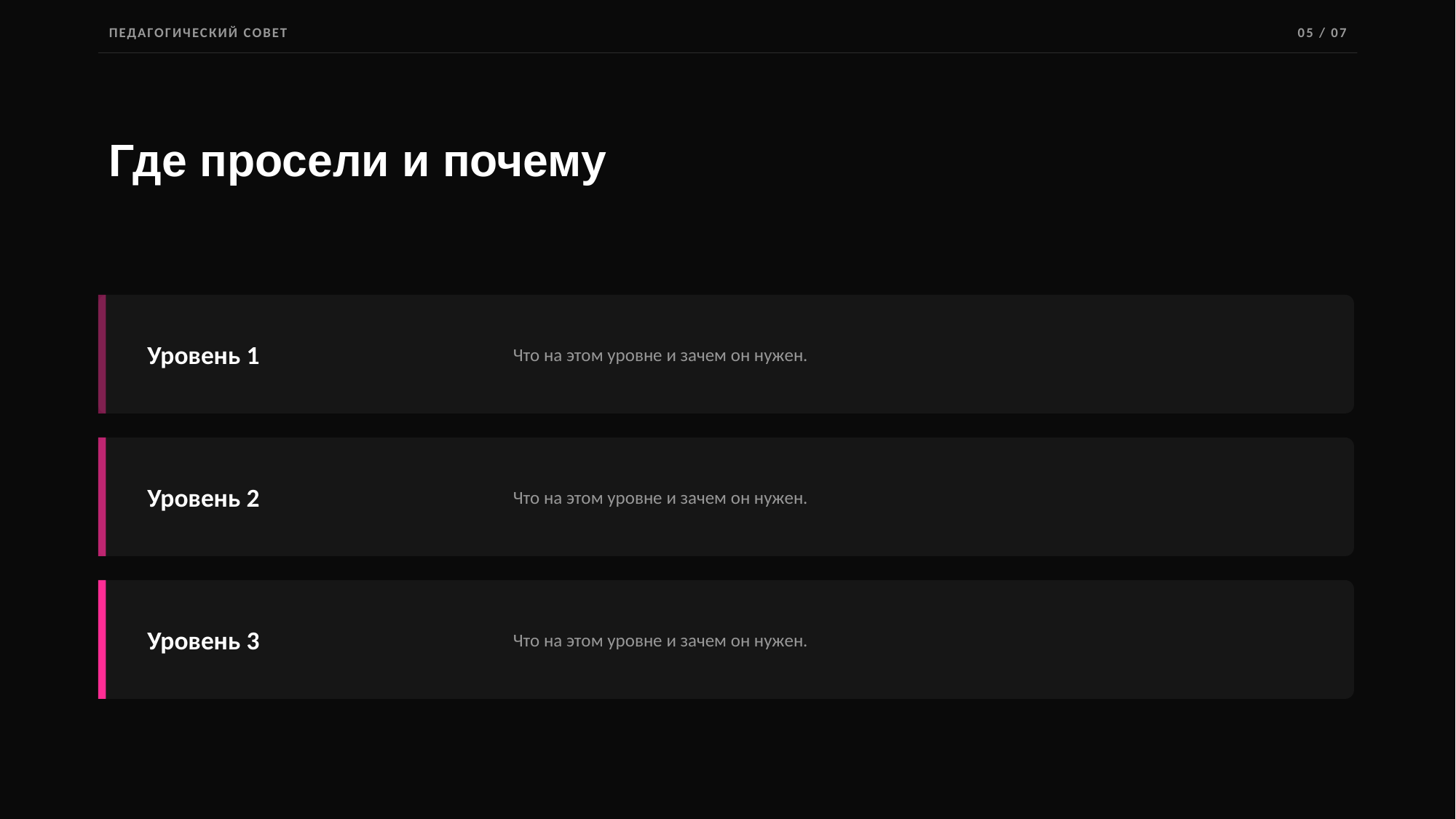

ПЕДАГОГИЧЕСКИЙ СОВЕТ
05 / 07

Где просели и почему

Уровень 1
Что на этом уровне и зачем он нужен.

Уровень 2
Что на этом уровне и зачем он нужен.

Уровень 3
Что на этом уровне и зачем он нужен.